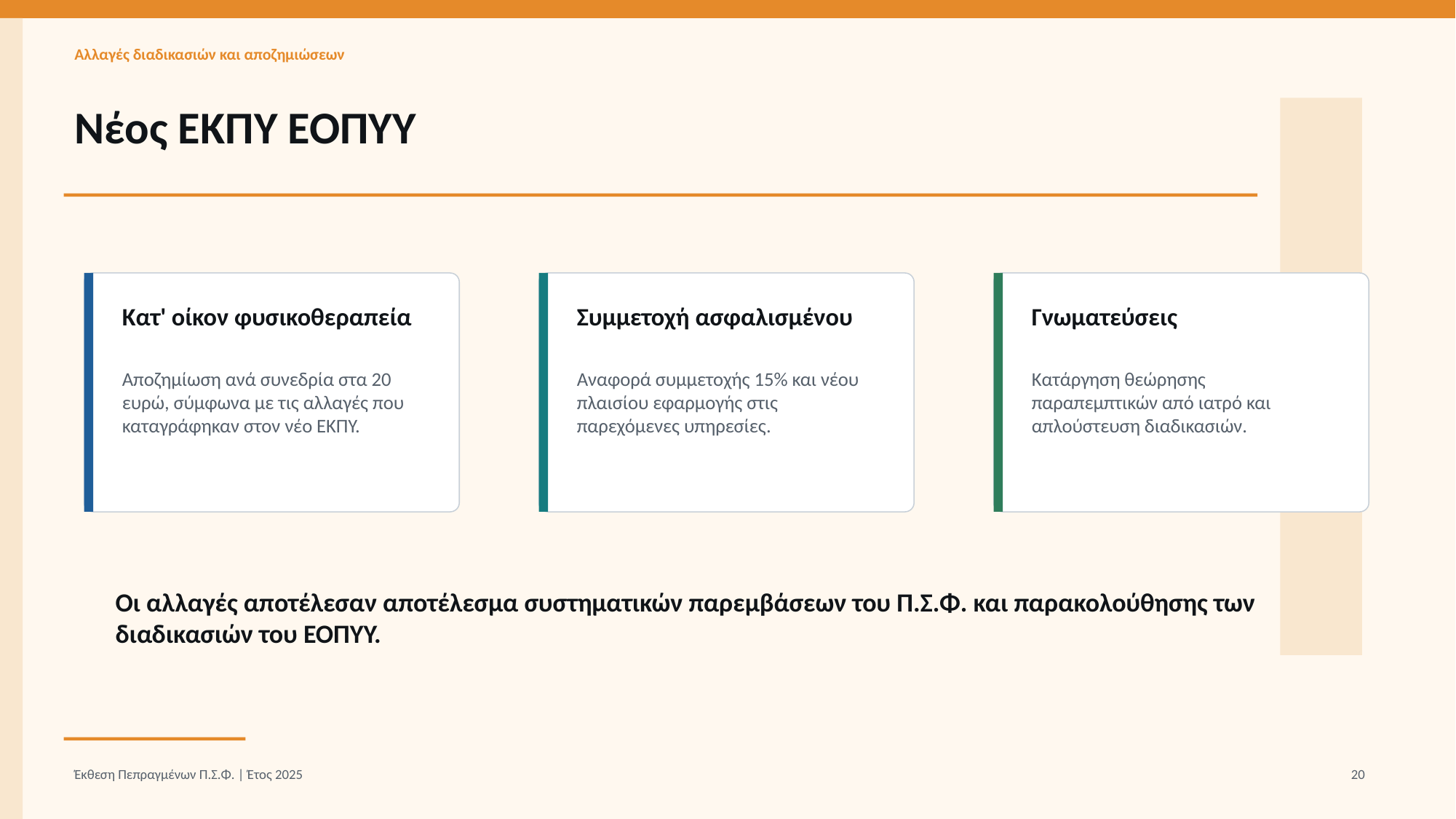

Αλλαγές διαδικασιών και αποζημιώσεων
Νέος ΕΚΠΥ ΕΟΠΥΥ

Κατ' οίκον φυσικοθεραπεία
Συμμετοχή ασφαλισμένου
Γνωματεύσεις
Αποζημίωση ανά συνεδρία στα 20 ευρώ, σύμφωνα με τις αλλαγές που καταγράφηκαν στον νέο ΕΚΠΥ.
Αναφορά συμμετοχής 15% και νέου πλαισίου εφαρμογής στις παρεχόμενες υπηρεσίες.
Κατάργηση θεώρησης παραπεμπτικών από ιατρό και απλούστευση διαδικασιών.
Οι αλλαγές αποτέλεσαν αποτέλεσμα συστηματικών παρεμβάσεων του Π.Σ.Φ. και παρακολούθησης των διαδικασιών του ΕΟΠΥΥ.

Έκθεση Πεπραγμένων Π.Σ.Φ. | Έτος 2025
20